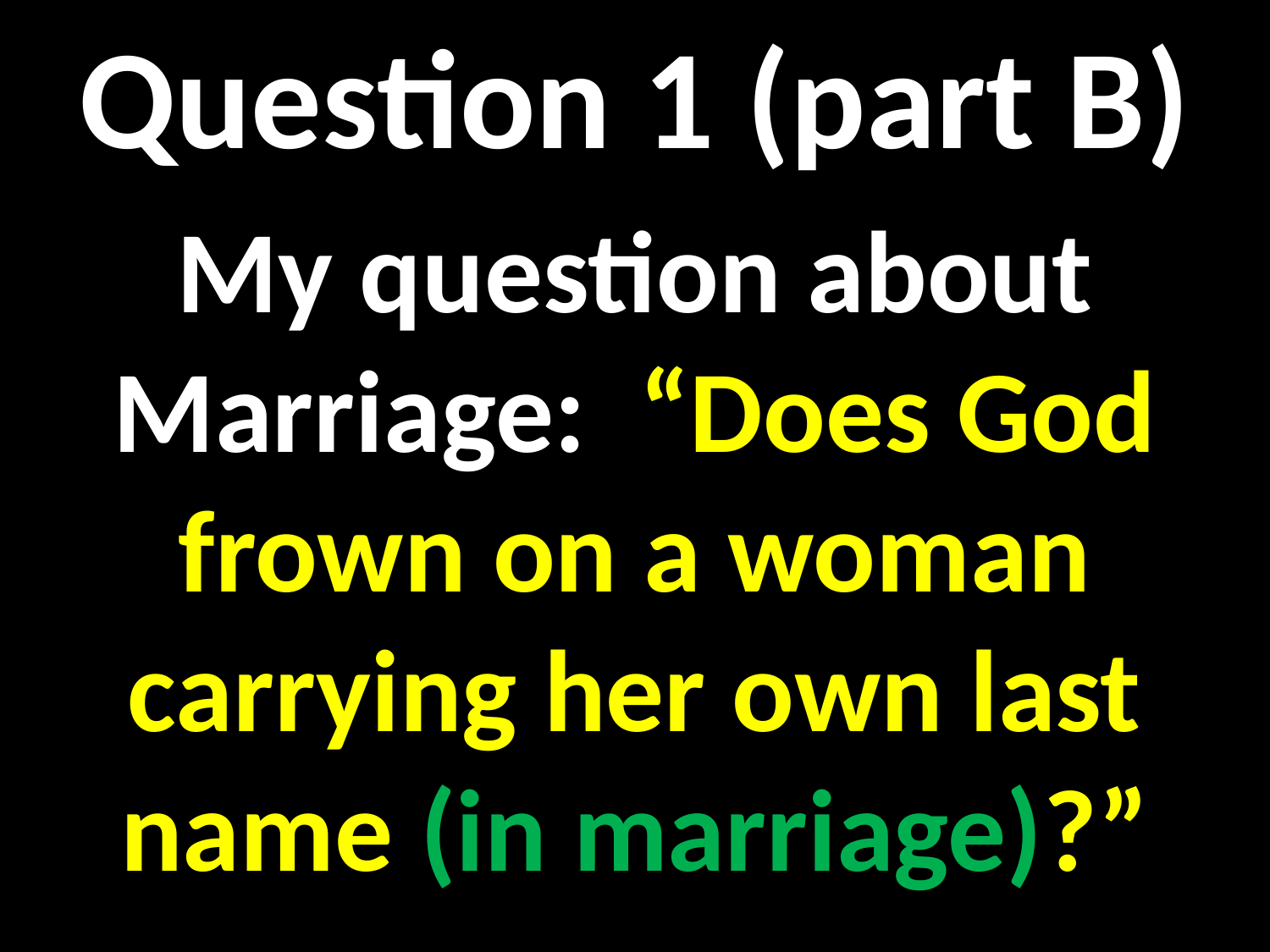

Question 1 (part B)
My question about Marriage:  “Does God frown on a woman carrying her own last name (in marriage)?”